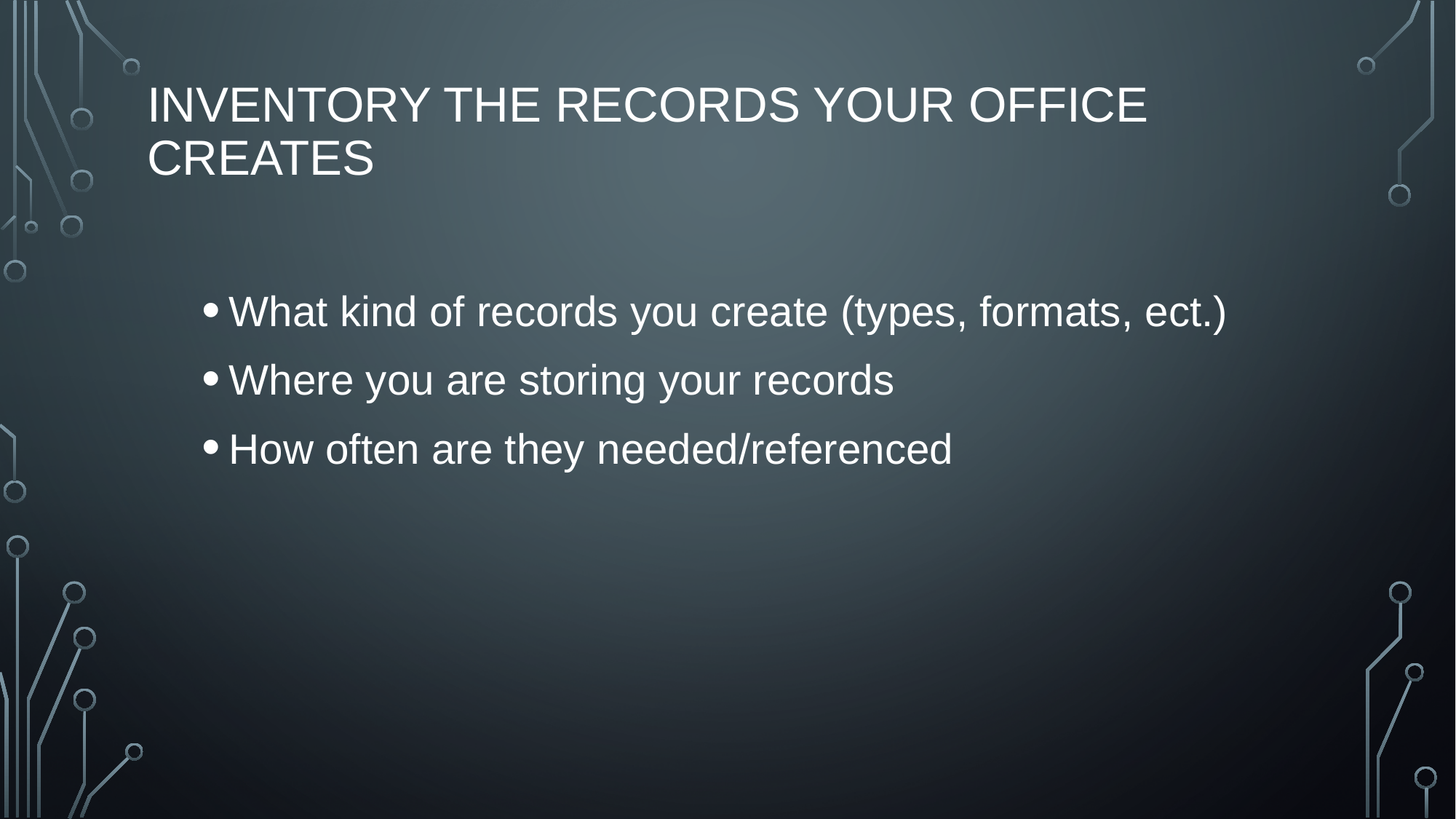

# Inventory the records your office creates
What kind of records you create (types, formats, ect.)
Where you are storing your records
How often are they needed/referenced